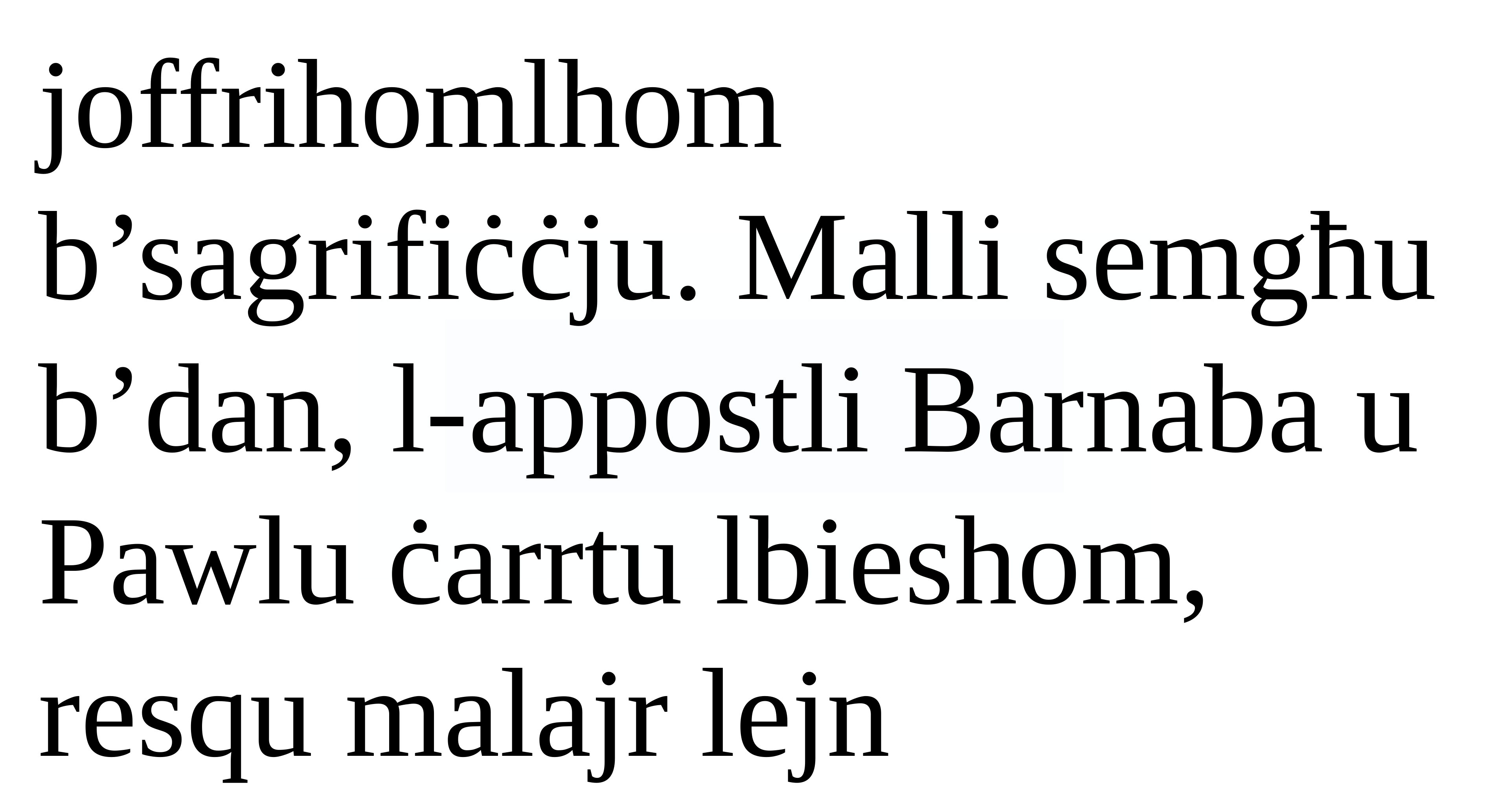

joffrihomlhom b’sagrifiċċju. Malli semgħu b’dan, l-appostli Barnaba u Pawlu ċarrtu lbieshom, resqu malajr lejn